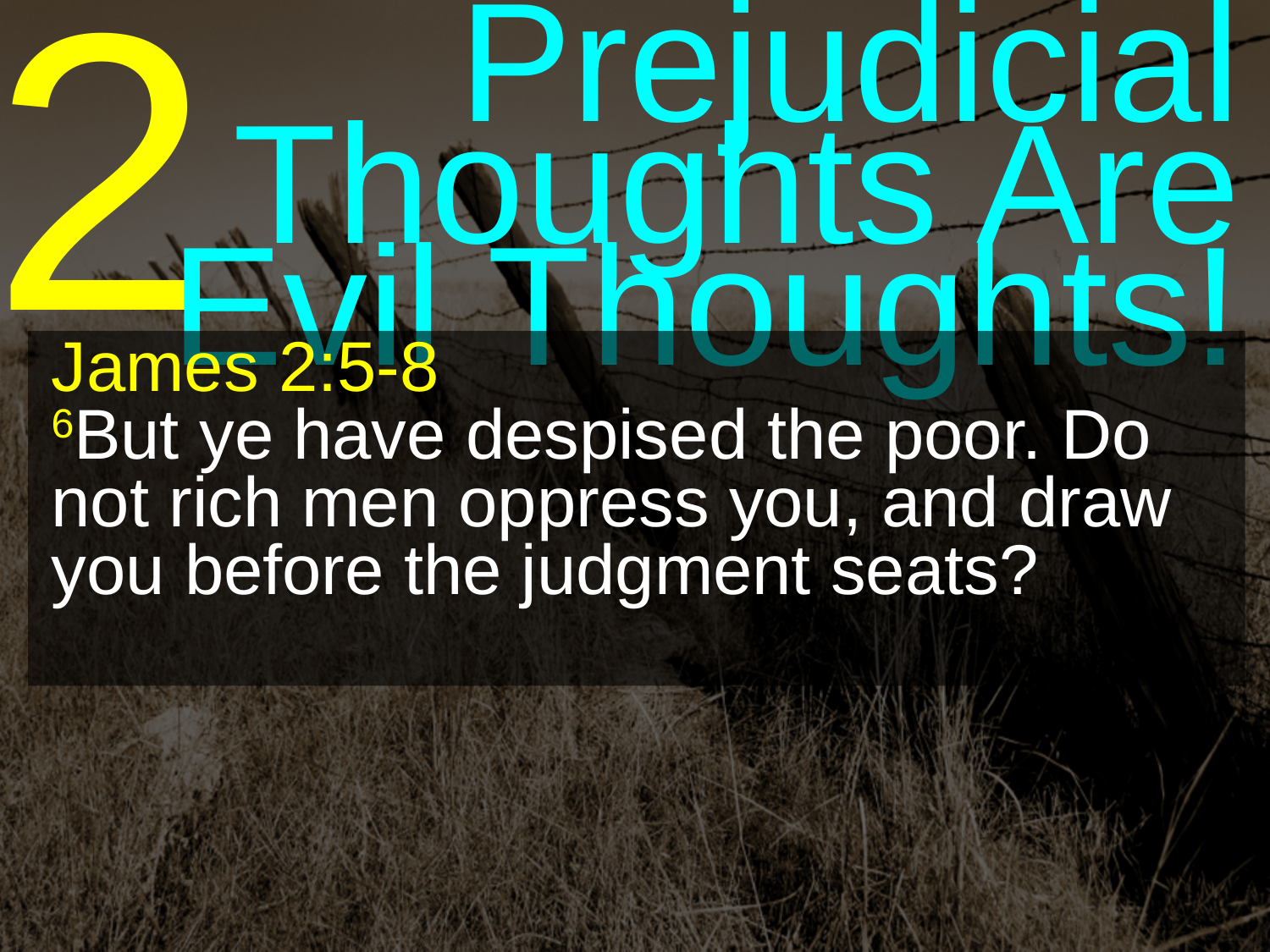

2
Prejudicial Thoughts Are Evil Thoughts!

James 2:5-8
6But ye have despised the poor. Do not rich men oppress you, and draw you before the judgment seats?